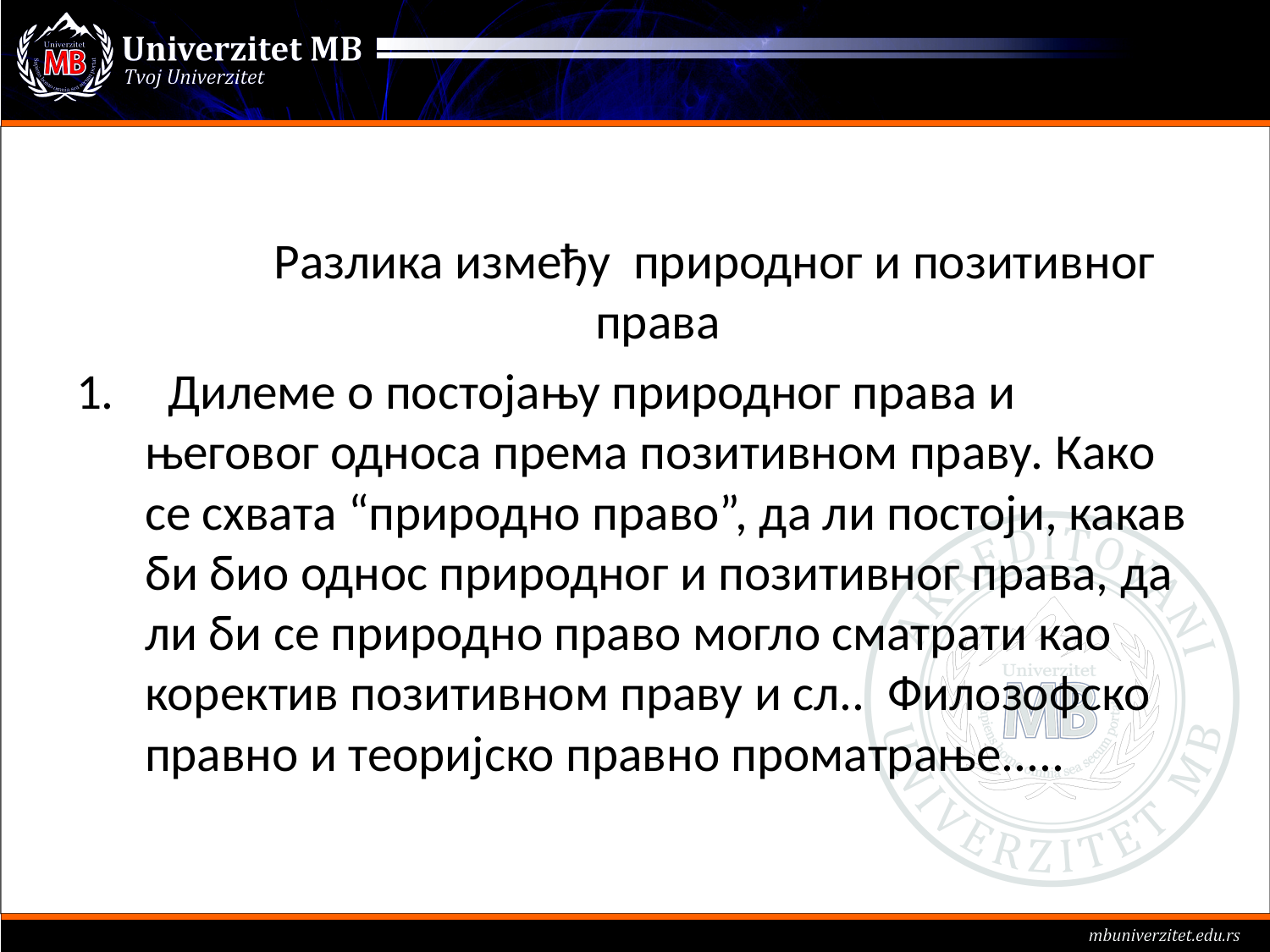

#
              Разлика између  природног и позитивног права
  Дилеме о постојању природног права и његовог односа према позитивном праву. Како се схвата “природно право”, да ли постоји, какав би био однос природног и позитивног права, да ли би се природно право могло сматрати као коректив позитивном праву и сл..  Филозофско правно и теоријско правно проматрање.....